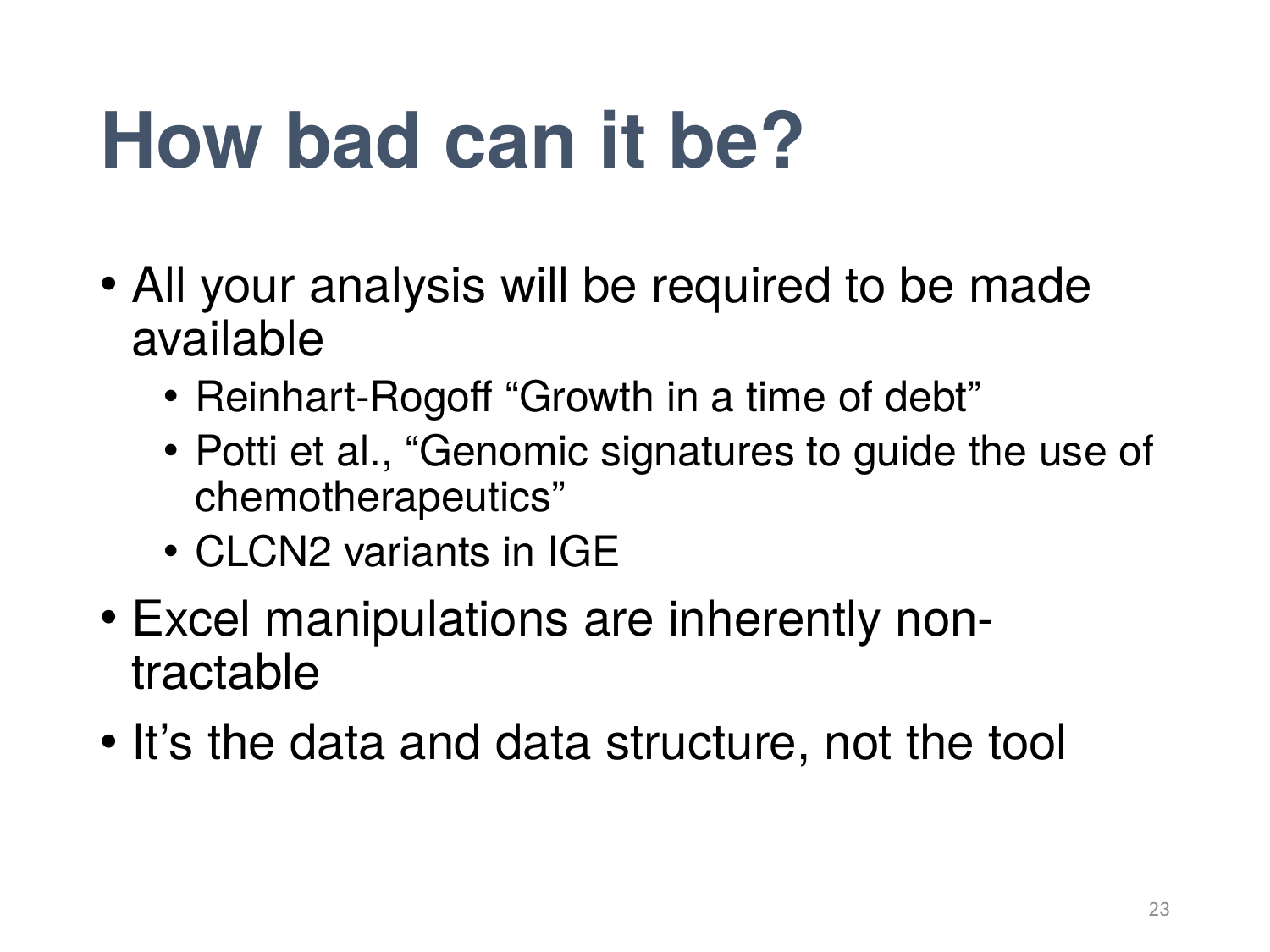

# How bad can it be?
All your analysis will be required to be made available
Reinhart-Rogoff “Growth in a time of debt”
Potti et al., “Genomic signatures to guide the use of chemotherapeutics”
CLCN2 variants in IGE
Excel manipulations are inherently non-tractable
It’s the data and data structure, not the tool
23